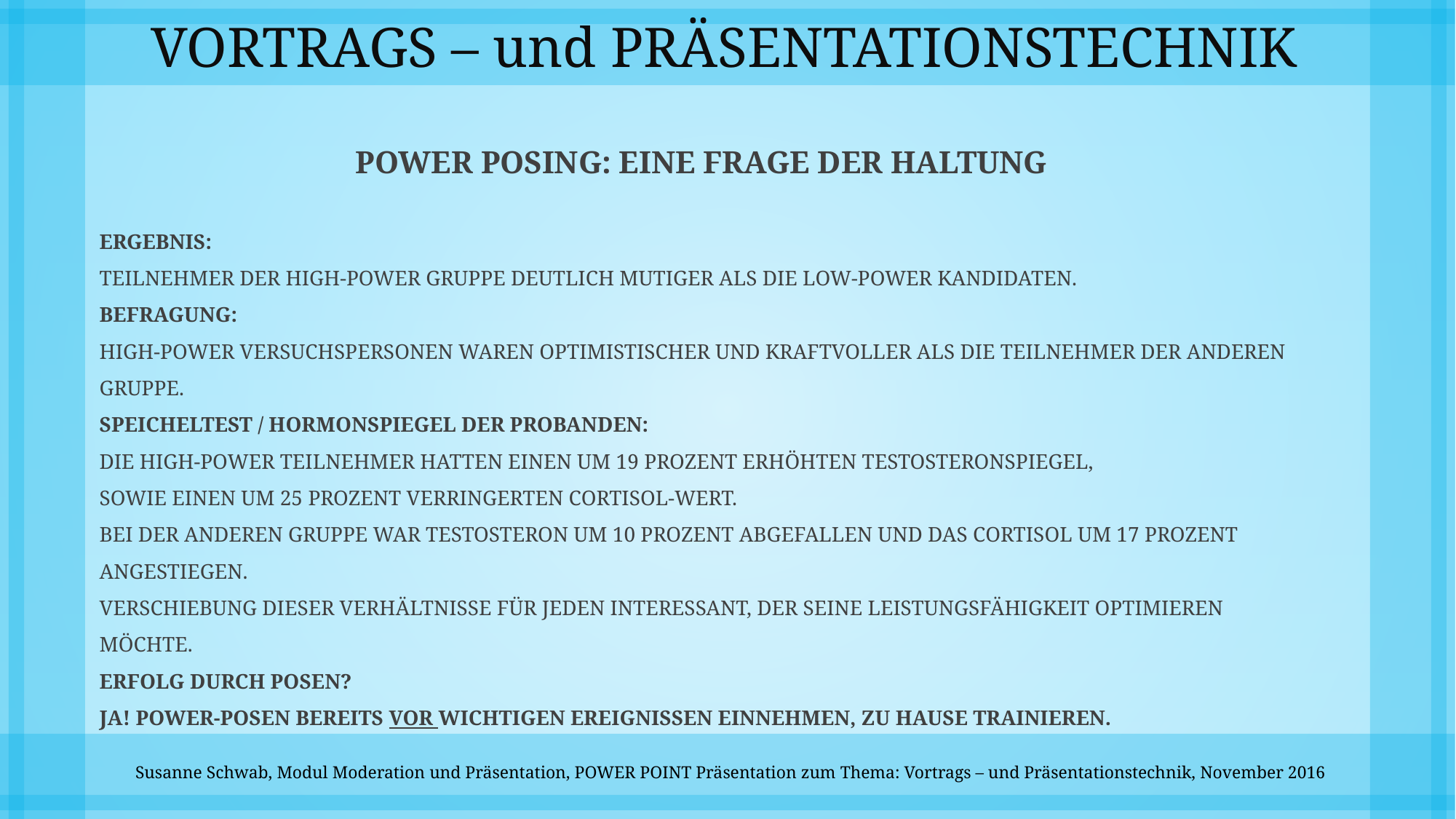

# VORTRAGS – und PRÄSENTATIONSTECHNIK
Power Posing: Eine Frage der Haltung

ERGEBNIS:
Teilnehmer der High-Power Gruppe deutlich mutiger als die Low-Power Kandidaten.
Befragung:
High-Power Versuchspersonen waren optimistischer und kraftvoller als die Teilnehmer der anderen Gruppe.
Speicheltest / Hormonspiegel der Probanden:
Die High-Power Teilnehmer hatten einen um 19 Prozent erhöhten Testosteronspiegel,
sowie einen um 25 Prozent verringerten Cortisol-Wert.
Bei der anderen Gruppe war Testosteron um 10 Prozent abgefallen und das Cortisol um 17 Prozent angestiegen.
Verschiebung dieser Verhältnisse für jeden interessant, der seine Leistungsfähigkeit optimieren möchte.
Erfolg durch Posen?
JA! Power-Posen bereits vor wichtigen Ereignissen eiNnehmen, zu Hause trainieren.

Susanne Schwab, Modul Moderation und Präsentation, POWER POINT Präsentation zum Thema: Vortrags – und Präsentationstechnik, November 2016